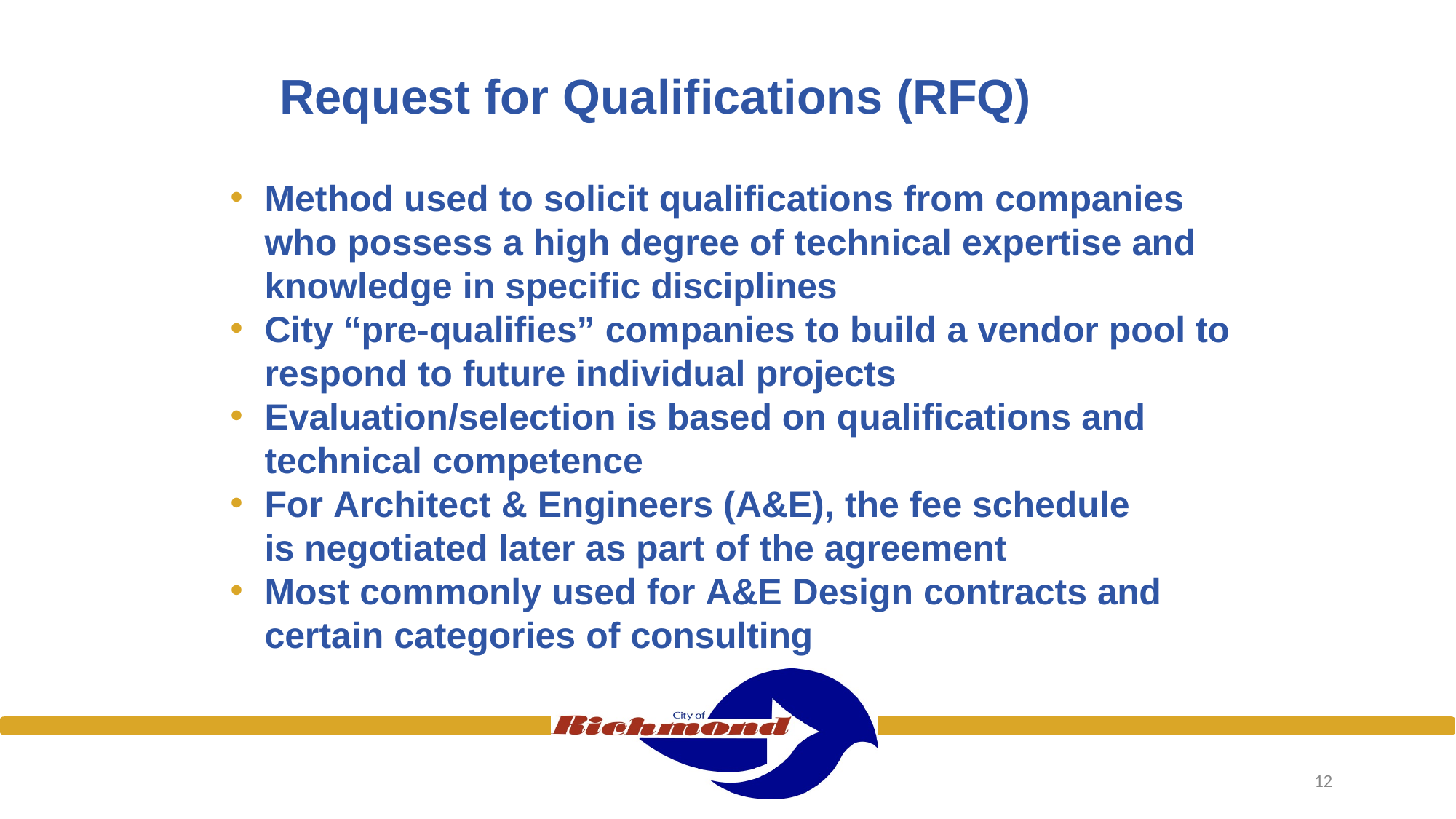

# Request for Qualifications (RFQ)
Method used to solicit qualifications from companies who possess a high degree of technical expertise and knowledge in specific disciplines
City “pre-qualifies” companies to build a vendor pool to respond to future individual projects
Evaluation/selection is based on qualifications and technical competence
For Architect & Engineers (A&E), the fee schedule is negotiated later as part of the agreement
Most commonly used for A&E Design contracts and certain categories of consulting
12